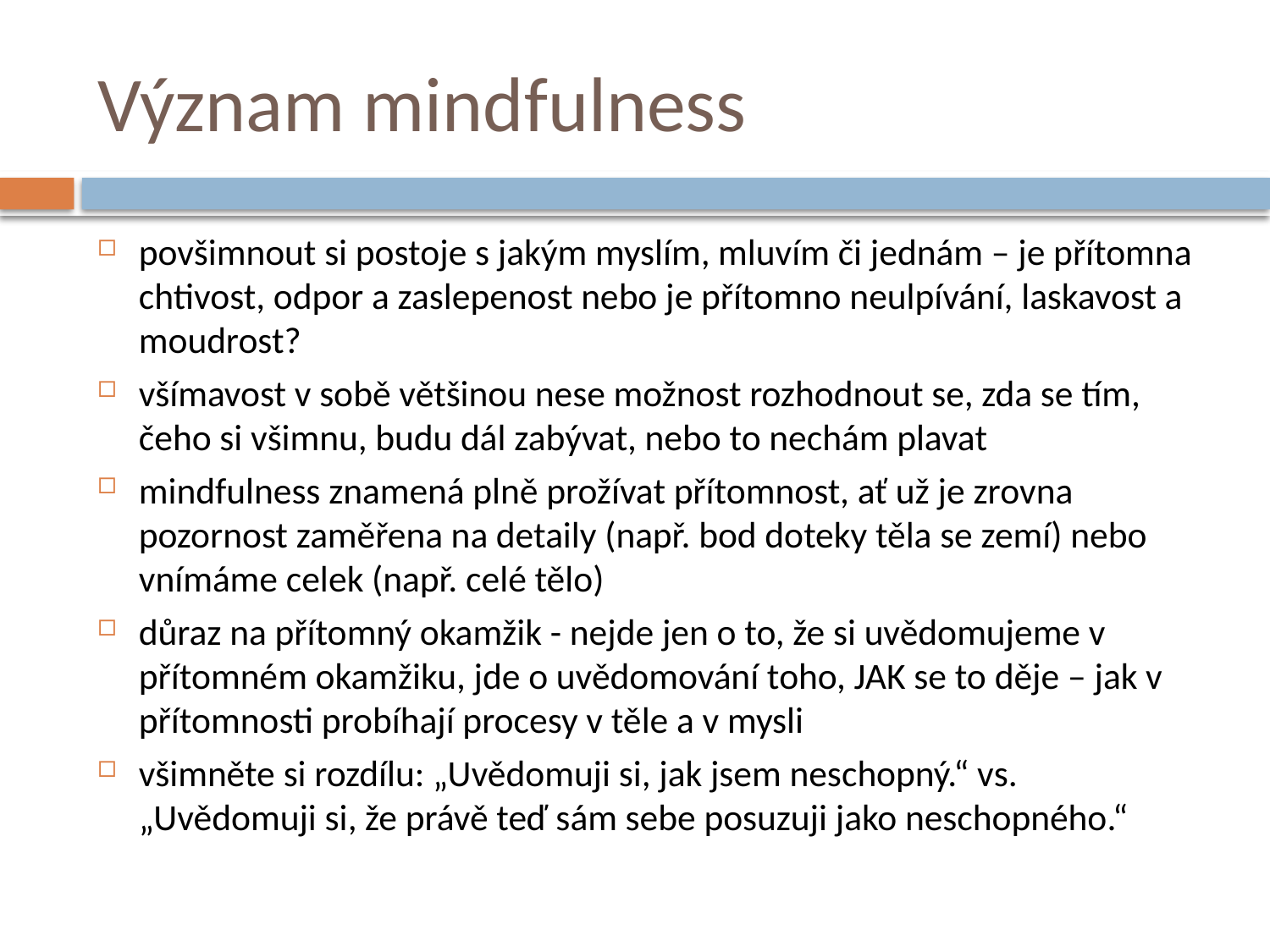

# Význam mindfulness
povšimnout si postoje s jakým myslím, mluvím či jednám – je přítomna chtivost, odpor a zaslepenost nebo je přítomno neulpívání, laskavost a moudrost?
všímavost v sobě většinou nese možnost rozhodnout se, zda se tím, čeho si všimnu, budu dál zabývat, nebo to nechám plavat
mindfulness znamená plně prožívat přítomnost, ať už je zrovna pozornost zaměřena na detaily (např. bod doteky těla se zemí) nebo vnímáme celek (např. celé tělo)
důraz na přítomný okamžik - nejde jen o to, že si uvědomujeme v přítomném okamžiku, jde o uvědomování toho, JAK se to děje – jak v přítomnosti probíhají procesy v těle a v mysli
všimněte si rozdílu: „Uvědomuji si, jak jsem neschopný.“ vs. „Uvědomuji si, že právě teď sám sebe posuzuji jako neschopného.“